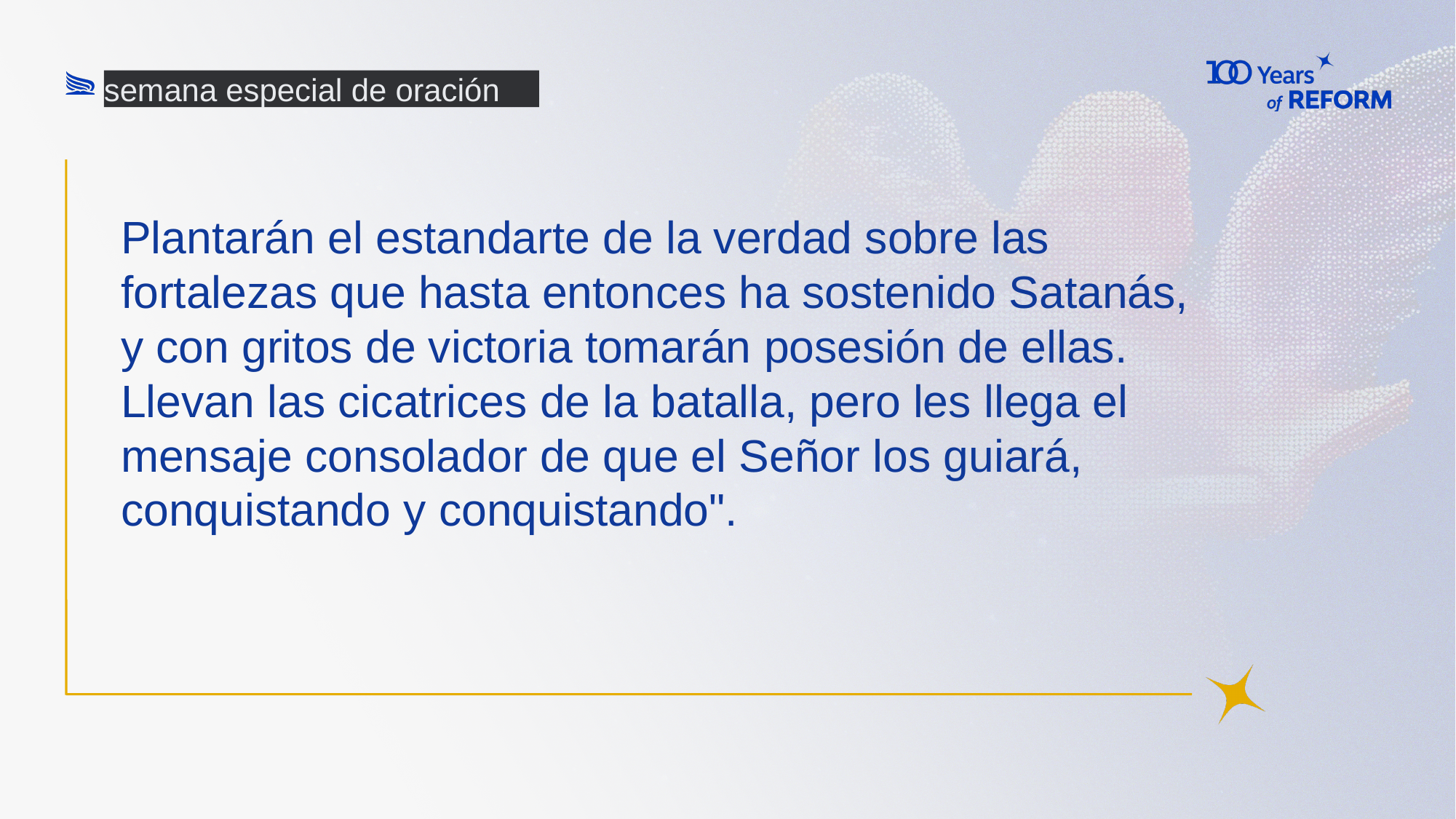

semana especial de oración
Plantarán el estandarte de la verdad sobre las fortalezas que hasta entonces ha sostenido Satanás, y con gritos de victoria tomarán posesión de ellas. Llevan las cicatrices de la batalla, pero les llega el mensaje consolador de que el Señor los guiará, conquistando y conquistando".